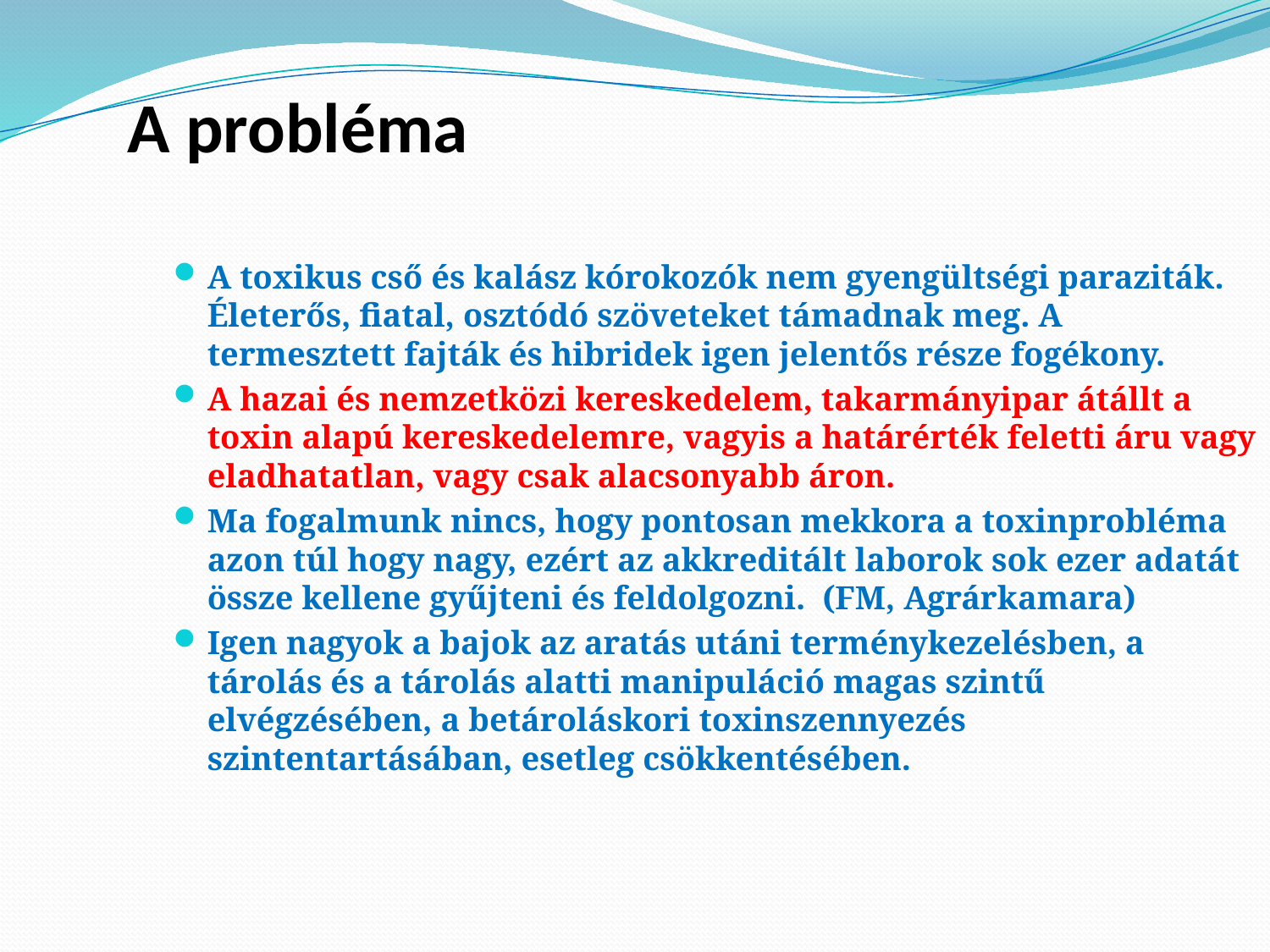

A probléma
A toxikus cső és kalász kórokozók nem gyengültségi paraziták. Életerős, fiatal, osztódó szöveteket támadnak meg. A termesztett fajták és hibridek igen jelentős része fogékony.
A hazai és nemzetközi kereskedelem, takarmányipar átállt a toxin alapú kereskedelemre, vagyis a határérték feletti áru vagy eladhatatlan, vagy csak alacsonyabb áron.
Ma fogalmunk nincs, hogy pontosan mekkora a toxinprobléma azon túl hogy nagy, ezért az akkreditált laborok sok ezer adatát össze kellene gyűjteni és feldolgozni.  (FM, Agrárkamara)
Igen nagyok a bajok az aratás utáni terménykezelésben, a tárolás és a tárolás alatti manipuláció magas szintű elvégzésében, a betároláskori toxinszennyezés szintentartásában, esetleg csökkentésében.